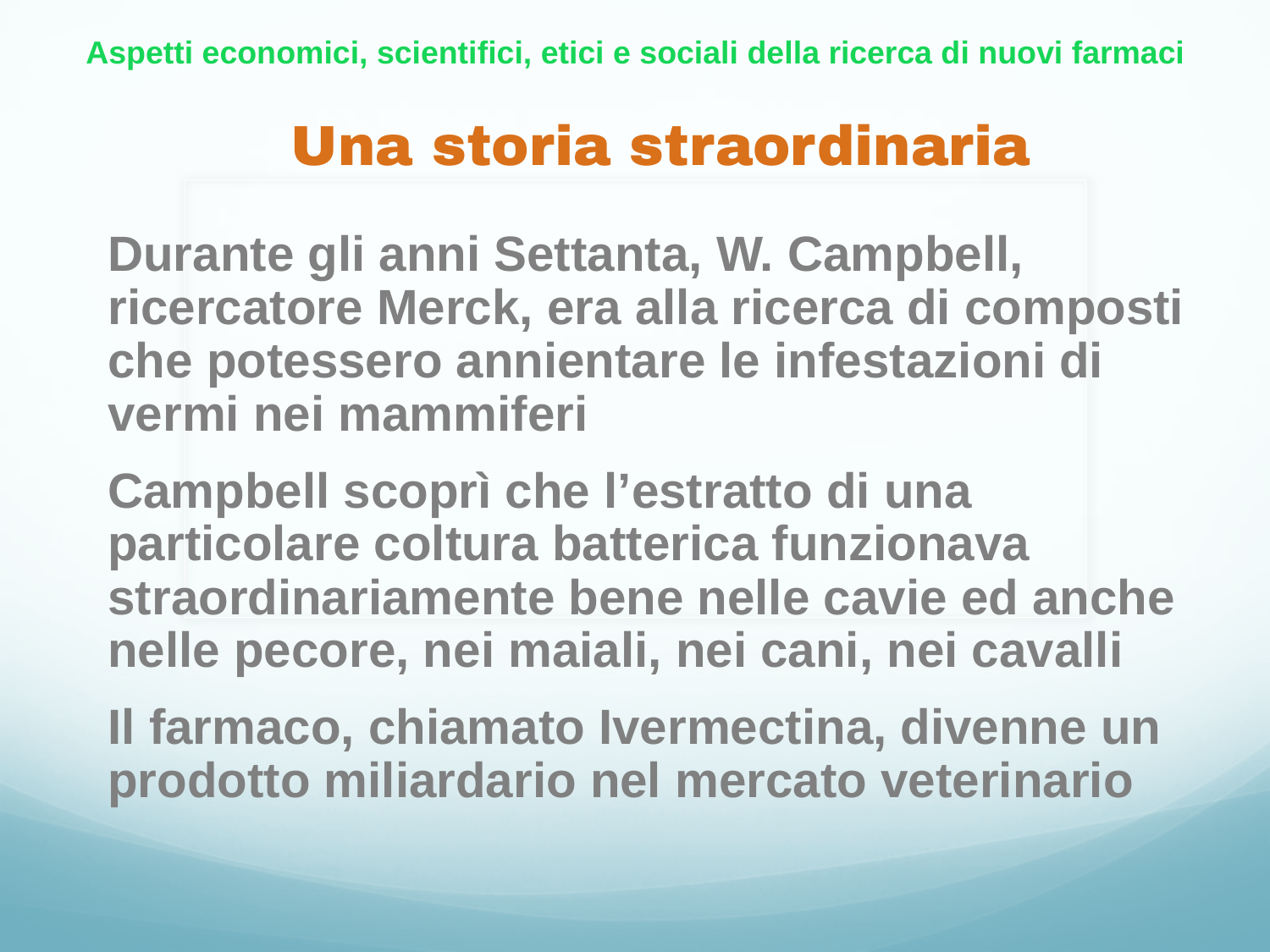

Aspetti economici, scientifici, etici e sociali della ricerca di nuovi farmaci
Una storia straordinaria
	Durante gli anni Settanta, W. Campbell, ricercatore Merck, era alla ricerca di composti che potessero annientare le infestazioni di vermi nei mammiferi

	Campbell scoprì che l’estratto di una particolare coltura batterica funzionava straordinariamente bene nelle cavie ed anche nelle pecore, nei maiali, nei cani, nei cavalli

	Il farmaco, chiamato Ivermectina, divenne un prodotto miliardario nel mercato veterinario